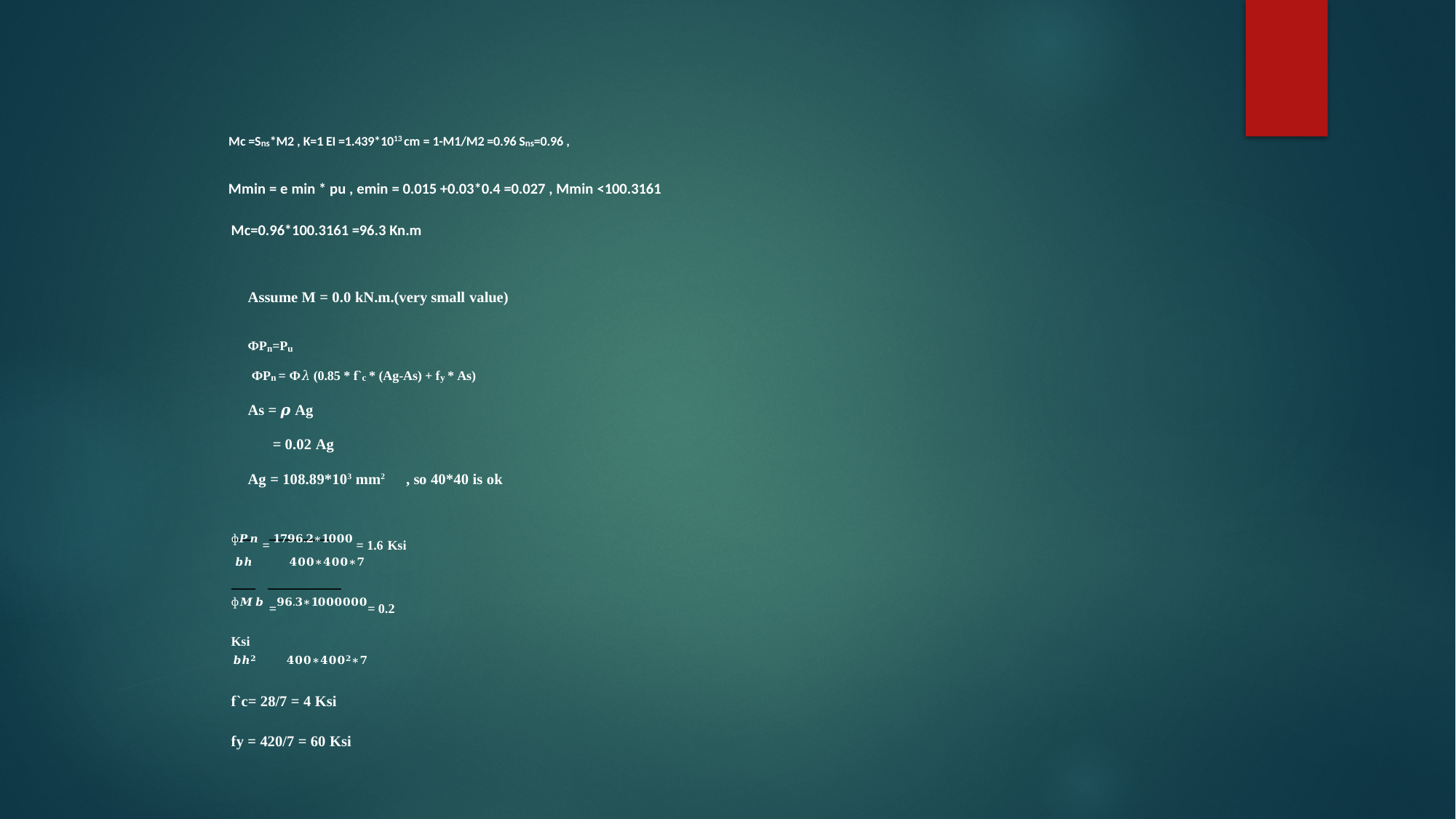

Mc =Sns*M2 , K=1 EI =1.439*1013 cm = 1-M1/M2 =0.96 Sns=0.96 ,
Mmin = e min * pu , emin = 0.015 +0.03*0.4 =0.027 , Mmin <100.3161  Mc=0.96*100.3161 =96.3 Kn.m
Assume M = 0.0 kN.m.(very small value)

ФPn=Pu
ФPn = Ф𝜆 (0.85 * f`c * (Ag-As) + fy * As)
As = 𝝆 Ag

= 0.02 Ag

Ag = 108.89*103 mm2	, so 40*40 is ok
ф𝑷𝒏 = 𝟏𝟕𝟗𝟔.𝟐∗𝟏𝟎𝟎𝟎 = 1.6 Ksi
𝒃𝒉	𝟒𝟎𝟎∗𝟒𝟎𝟎∗𝟕

ф𝑴𝒃 =𝟗𝟔.𝟑∗𝟏𝟎𝟎𝟎𝟎𝟎𝟎= 0.2 Ksi
𝒃𝒉𝟐	𝟒𝟎𝟎∗𝟒𝟎𝟎𝟐∗𝟕
f`c= 28/7 = 4 Ksi  fy = 420/7 = 60 Ksi